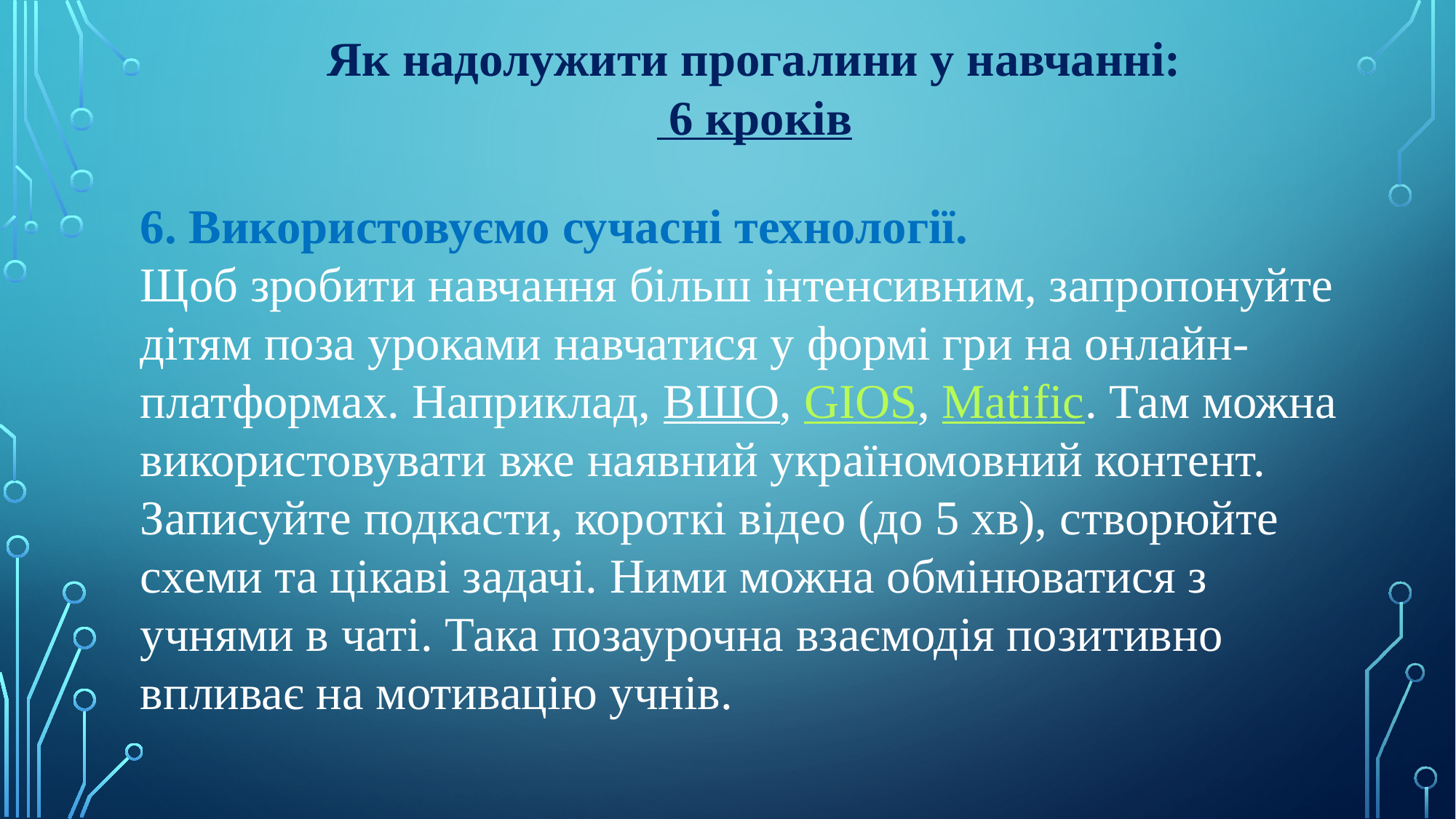

Як надолужити прогалини у навчанні:
 6 кроків

6. Використовуємо сучасні технології.
Щоб зробити навчання більш інтенсивним, запропонуйте дітям поза уроками навчатися у формі гри на онлайн-платформах. Наприклад, ВШО, GIOS, Matific. Там можна використовувати вже наявний україномовний контент.
Записуйте подкасти, короткі відео (до 5 хв), створюйте схеми та цікаві задачі. Ними можна обмінюватися з учнями в чаті. Така позаурочна взаємодія позитивно впливає на мотивацію учнів.
#